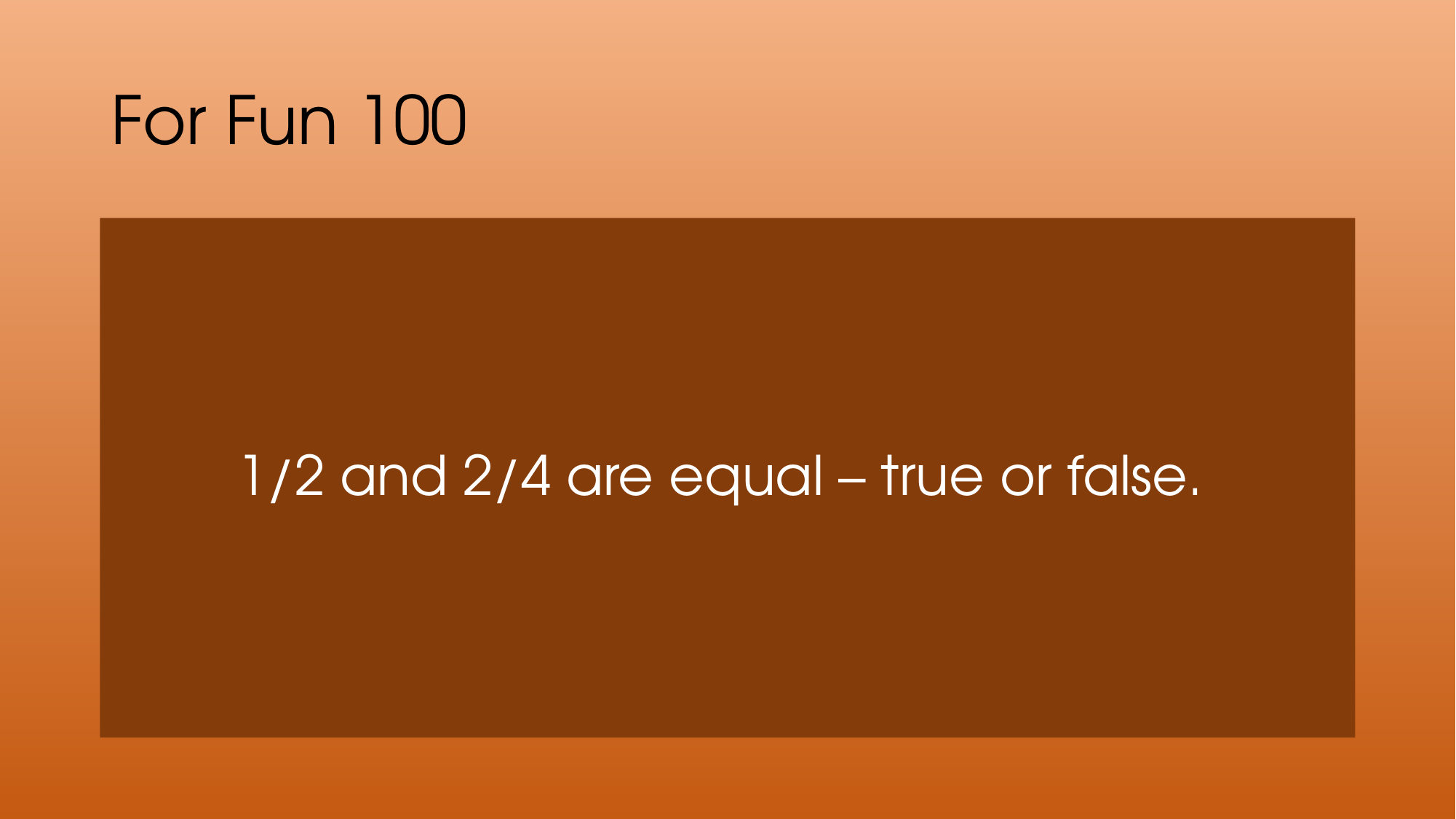

# For Fun 100
1/2 and 2/4 are equal – true or false.